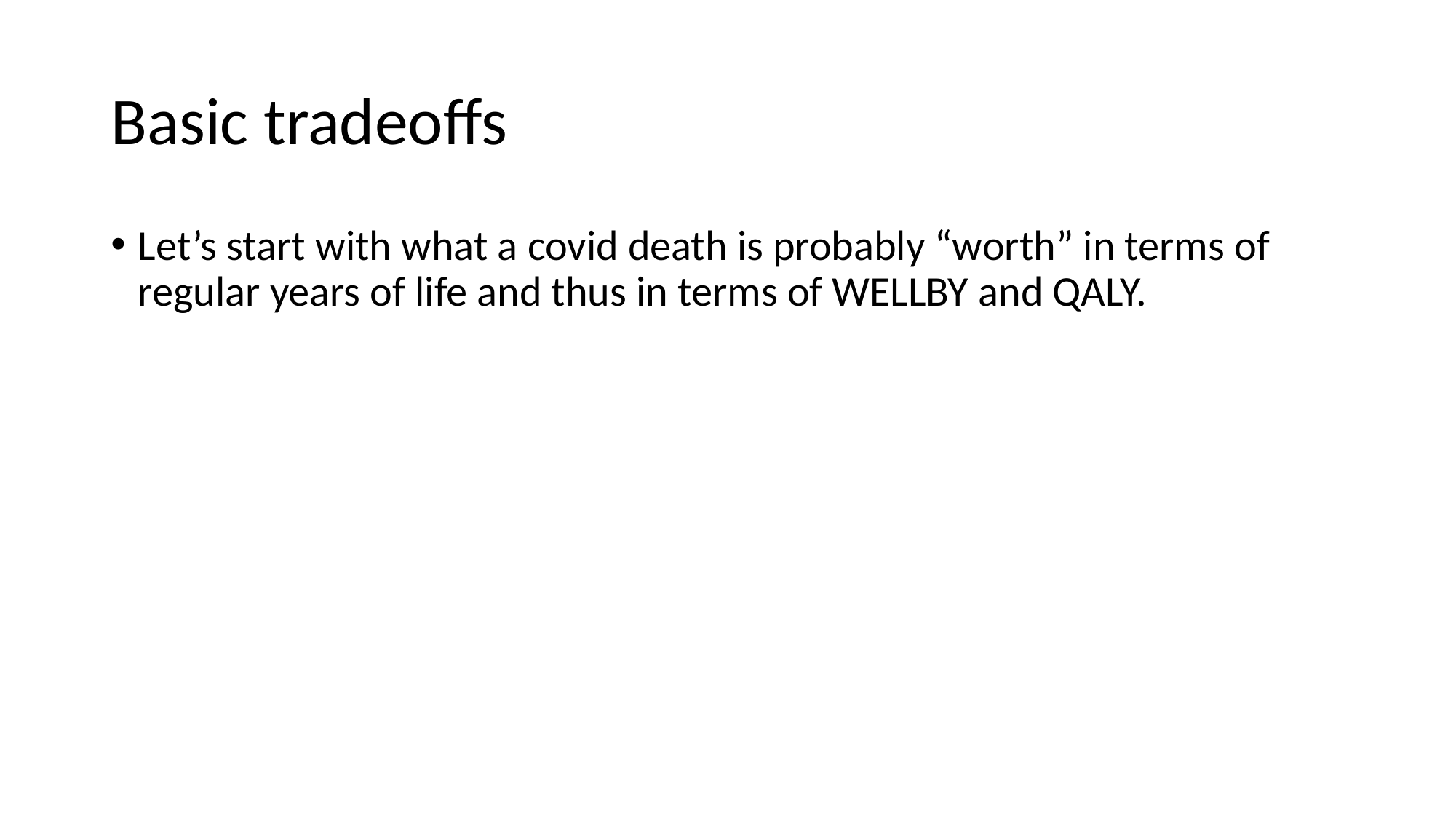

# Basic tradeoffs
Let’s start with what a covid death is probably “worth” in terms of regular years of life and thus in terms of WELLBY and QALY.